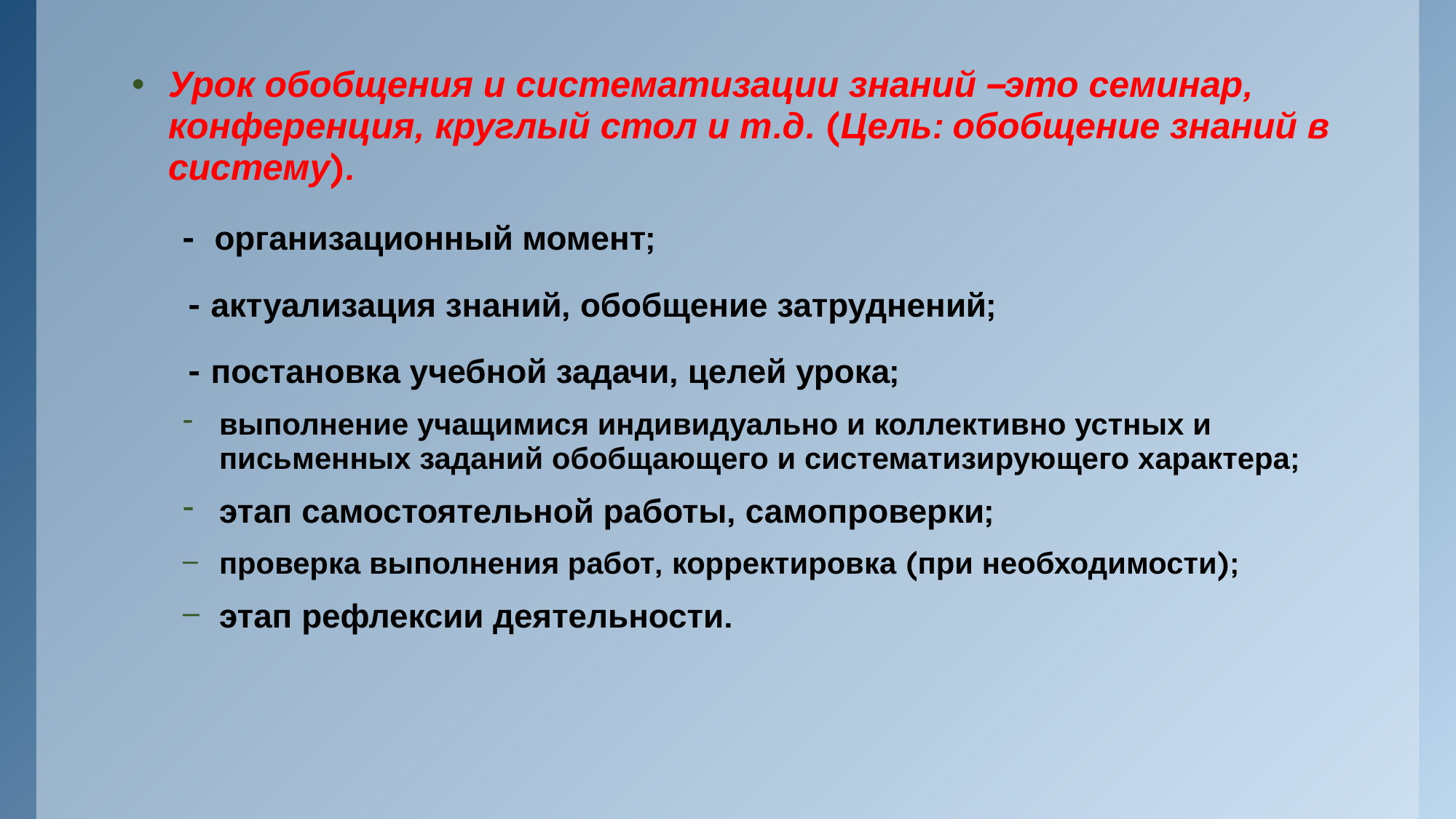

Урок обобщения и систематизации знаний –это семинар, конференция, круглый стол и т.д. (Цель: обобщение знаний в систему).
     -  организационный момент;
      - актуализация знаний, обобщение затруднений;
      - постановка учебной задачи, целей урока;
выполнение учащимися индивидуально и коллективно устных и    письменных заданий обобщающего и систематизирующего характера;
этап самостоятельной работы, самопроверки;
проверка выполнения работ, корректировка (при необходимости);
этап рефлексии деятельности.